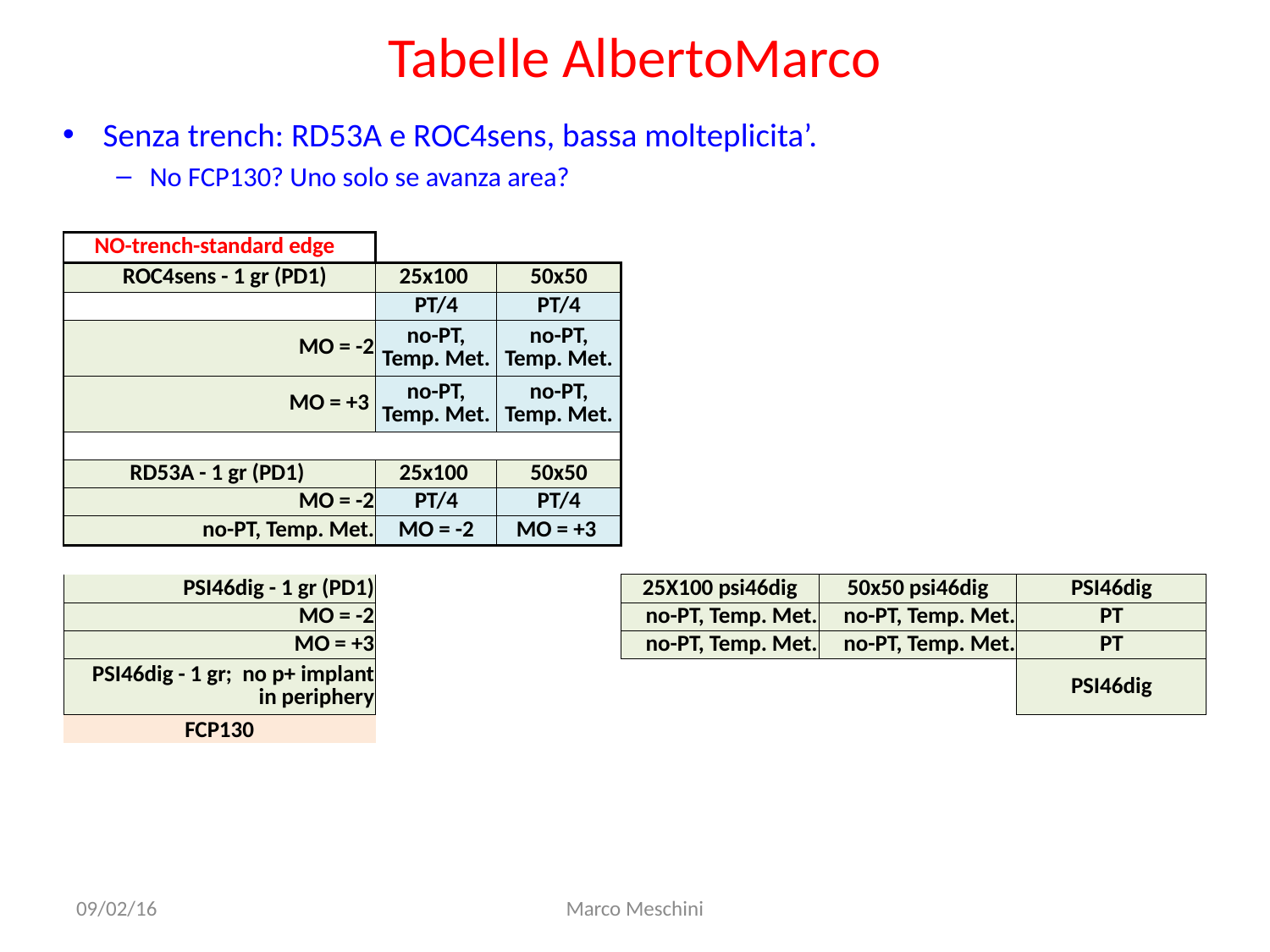

# Tabelle AlbertoMarco
Senza trench: RD53A e ROC4sens, bassa molteplicita’.
No FCP130? Uno solo se avanza area?
| NO-trench-standard edge |  |  |  |  |  |
| --- | --- | --- | --- | --- | --- |
| ROC4sens - 1 gr (PD1) | 25x100 | 50x50 |  |  |  |
|  | PT/4 | PT/4 |  |  |  |
| MO = -2 | no-PT, Temp. Met. | no-PT, Temp. Met. |  |  |  |
| MO = +3 | no-PT, Temp. Met. | no-PT, Temp. Met. |  |  |  |
|  |  |  |  |  |  |
| RD53A - 1 gr (PD1) | 25x100 | 50x50 |  |  |  |
| MO = -2 | PT/4 | PT/4 |  |  |  |
| no-PT, Temp. Met. | MO = -2 | MO = +3 |  |  |  |
|  |  |  |  |  |  |
| PSI46dig - 1 gr (PD1) |  |  | 25X100 psi46dig | 50x50 psi46dig | PSI46dig |
| MO = -2 |  |  | no-PT, Temp. Met. | no-PT, Temp. Met. | PT |
| MO = +3 |  |  | no-PT, Temp. Met. | no-PT, Temp. Met. | PT |
| PSI46dig - 1 gr; no p+ implant in periphery |  |  |  |  | PSI46dig |
| FCP130 |  |  |  |  |  |
09/02/16
Marco Meschini